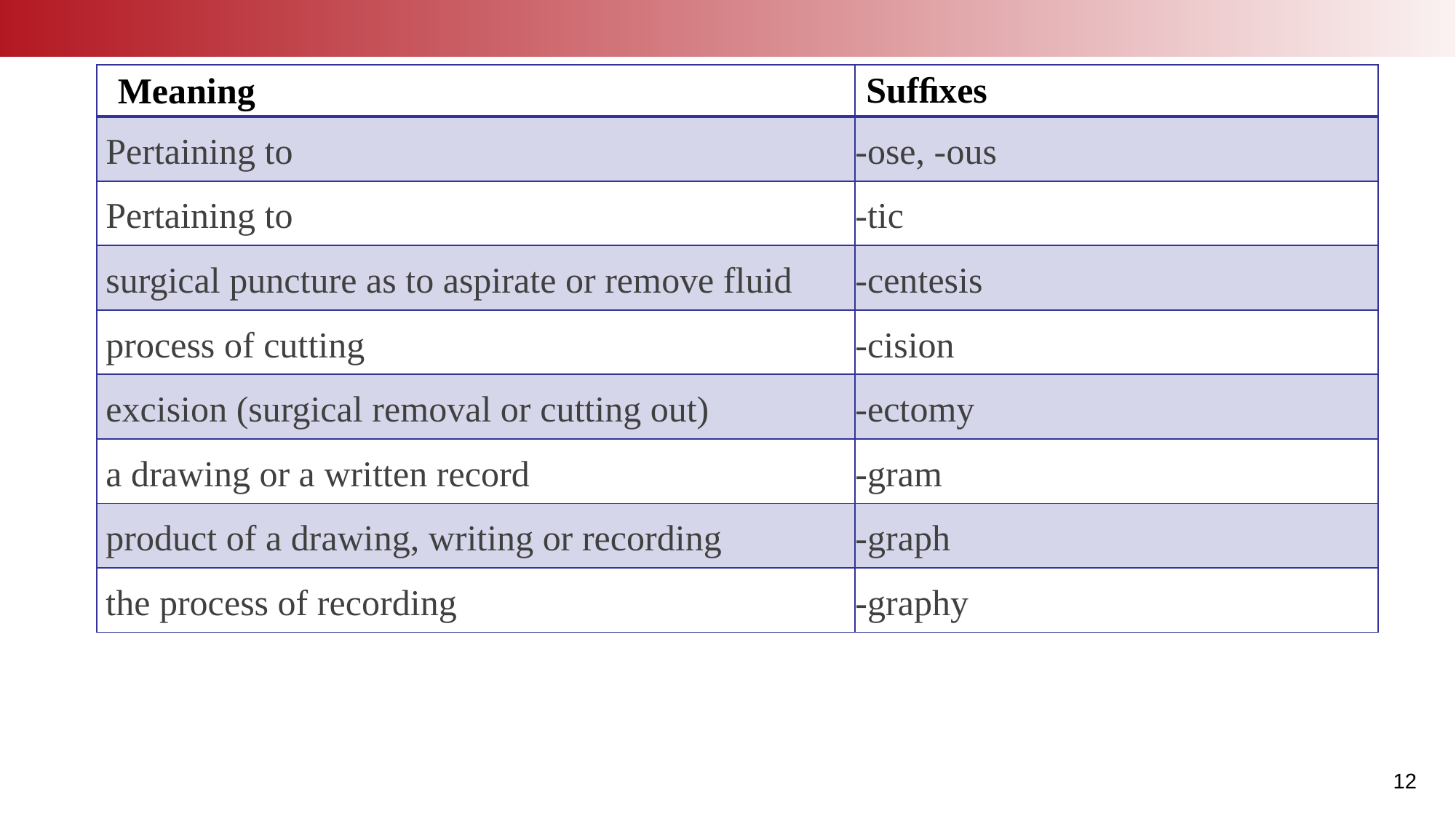

| Meaning | Sufﬁxes |
| --- | --- |
| Pertaining to | -ose, -ous |
| Pertaining to | -tic |
| surgical puncture as to aspirate or remove fluid | -centesis |
| process of cutting | -cision |
| excision (surgical removal or cutting out) | -ectomy |
| a drawing or a written record | -gram |
| product of a drawing, writing or recording | -graph |
| the process of recording | -graphy |
12